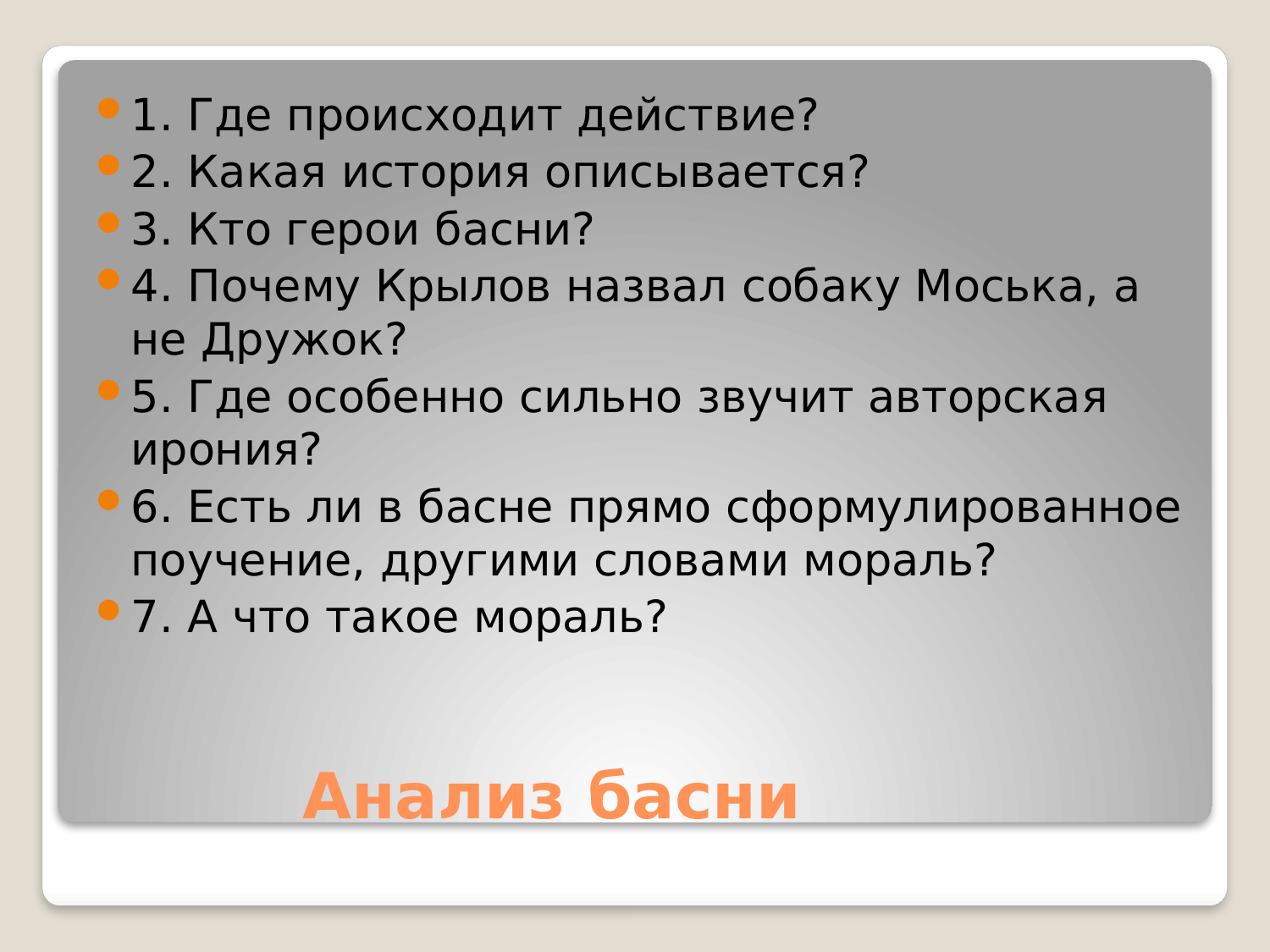

1. Где происходит действие?
2. Какая история описывается?
3. Кто герои басни?
4. Почему Крылов назвал собаку Моська, а не Дружок?
5. Где особенно сильно звучит авторская ирония?
6. Есть ли в басне прямо сформулированное поучение, другими словами мораль?
7. А что такое мораль?

# Анализ басни